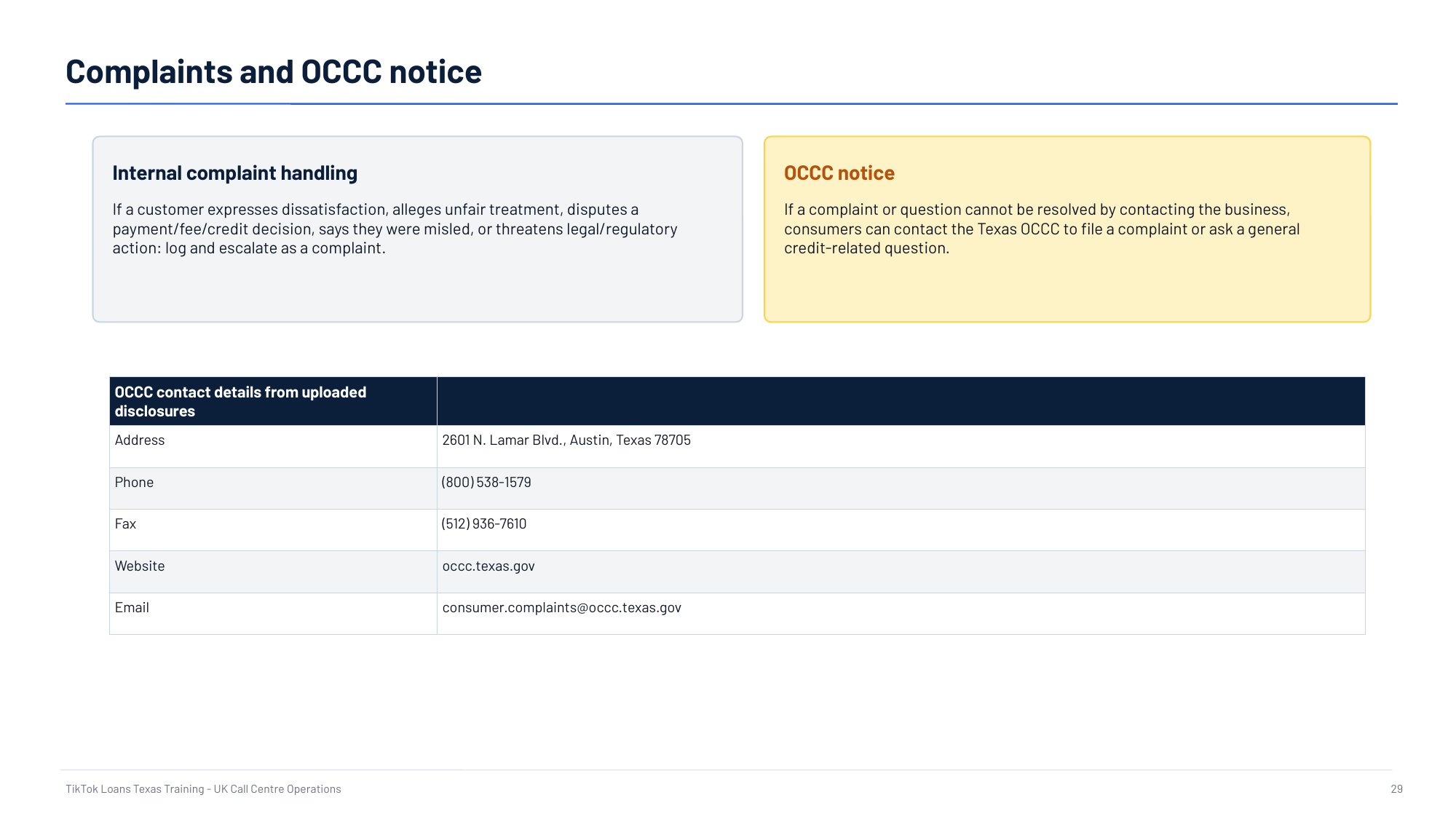

Complaints and OCCC notice

Internal complaint handling
OCCC notice
If a customer expresses dissatisfaction, alleges unfair treatment, disputes a payment/fee/credit decision, says they were misled, or threatens legal/regulatory action: log and escalate as a complaint.
If a complaint or question cannot be resolved by contacting the business, consumers can contact the Texas OCCC to file a complaint or ask a general credit-related question.
| OCCC contact details from uploaded disclosures |  |
| --- | --- |
| Address | 2601 N. Lamar Blvd., Austin, Texas 78705 |
| Phone | (800) 538-1579 |
| Fax | (512) 936-7610 |
| Website | occc.texas.gov |
| Email | consumer.complaints@occc.texas.gov |

TikTok Loans Texas Training - UK Call Centre Operations
29